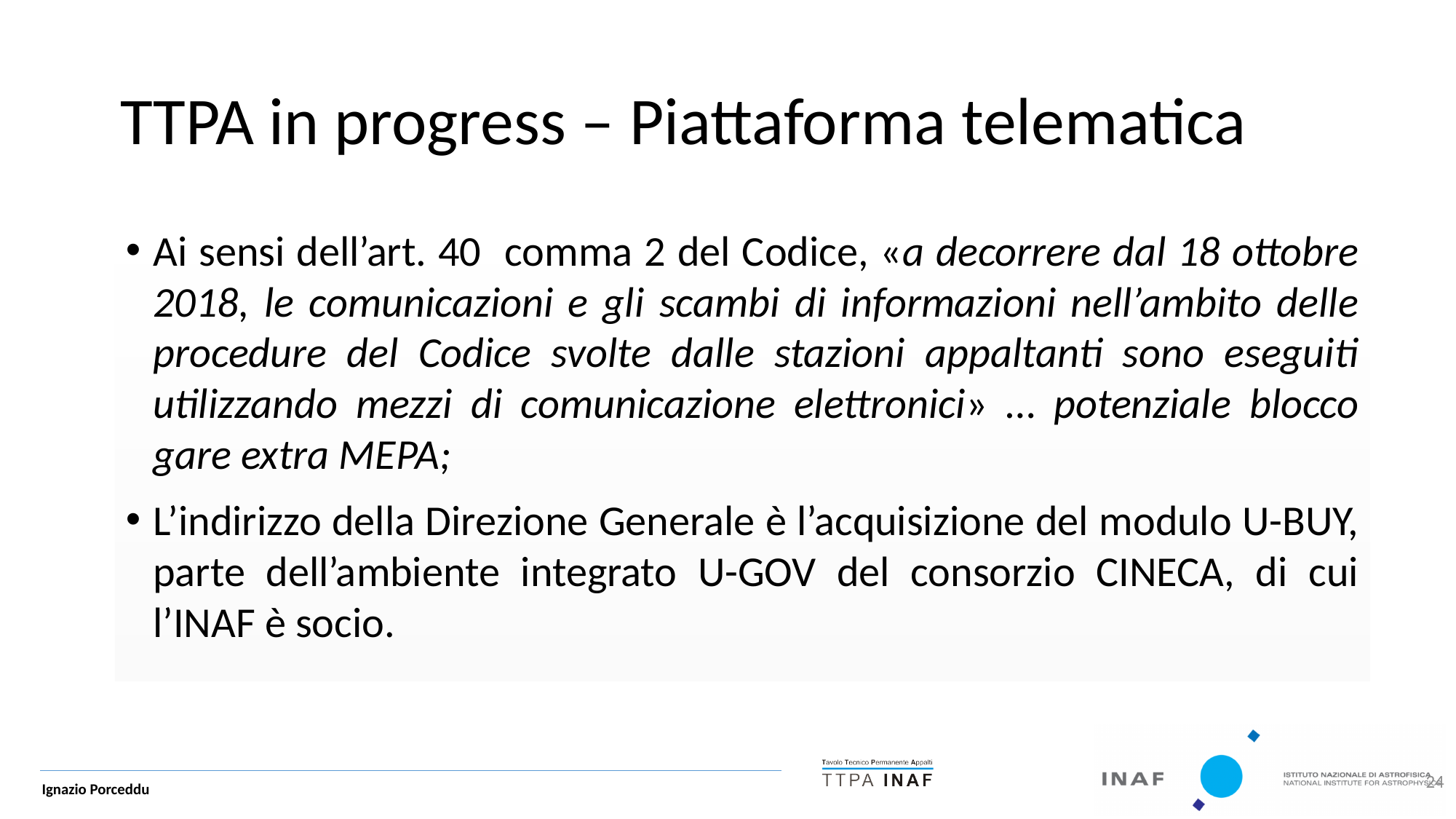

TTPA in progress – Piattaforma telematica
Ai sensi dell’art. 40  comma 2 del Codice, «a decorrere dal 18 ottobre 2018, le comunicazioni e gli scambi di informazioni nell’ambito delle procedure del Codice svolte dalle stazioni appaltanti sono eseguiti utilizzando mezzi di comunicazione elettronici» … potenziale blocco gare extra MEPA;
L’indirizzo della Direzione Generale è l’acquisizione del modulo U-BUY, parte dell’ambiente integrato U-GOV del consorzio CINECA, di cui l’INAF è socio.
24